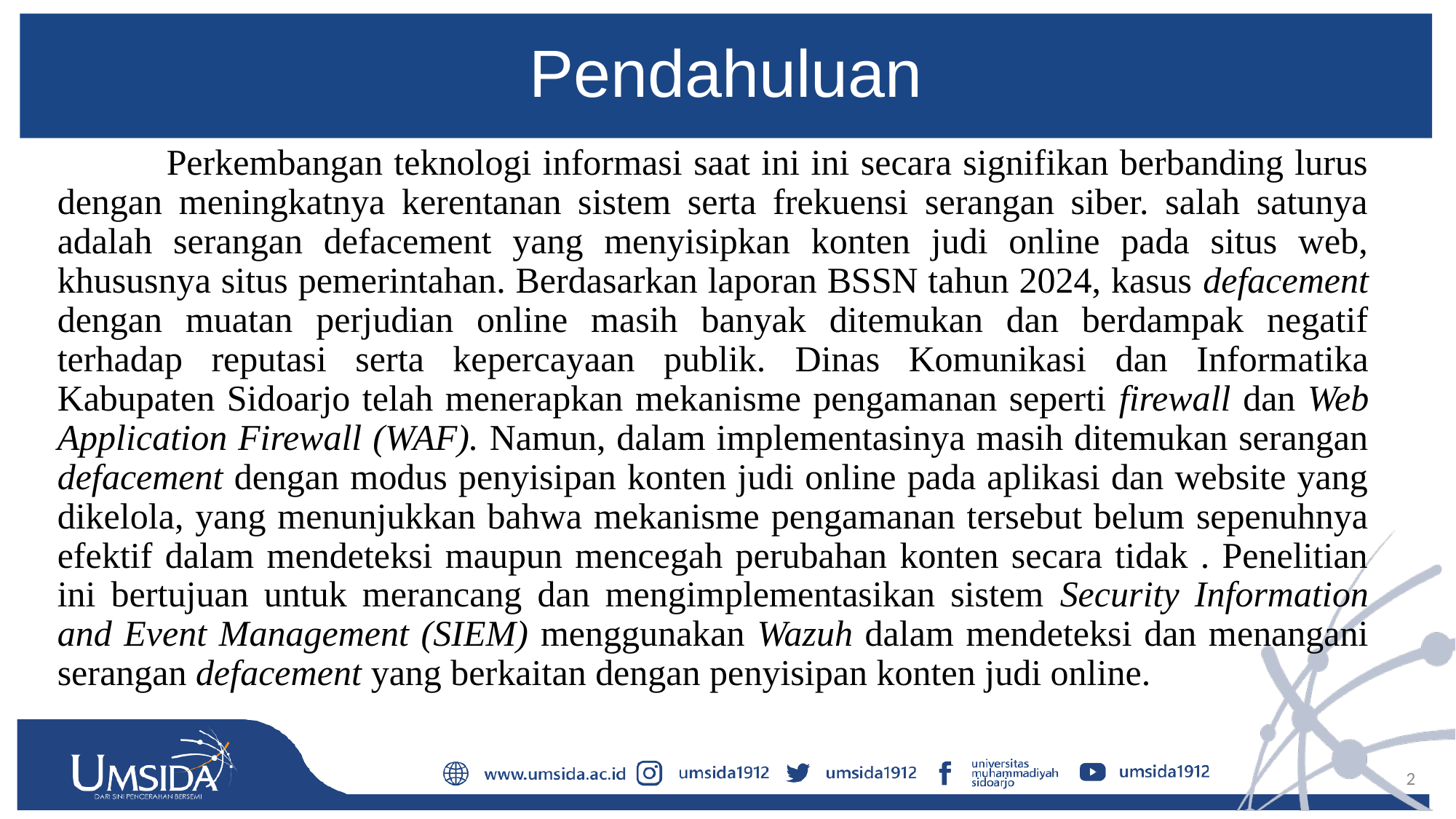

# Pendahuluan
		Perkembangan teknologi informasi saat ini ini secara signifikan berbanding lurus dengan meningkatnya kerentanan sistem serta frekuensi serangan siber. salah satunya adalah serangan defacement yang menyisipkan konten judi online pada situs web, khususnya situs pemerintahan. Berdasarkan laporan BSSN tahun 2024, kasus defacement dengan muatan perjudian online masih banyak ditemukan dan berdampak negatif terhadap reputasi serta kepercayaan publik. Dinas Komunikasi dan Informatika Kabupaten Sidoarjo telah menerapkan mekanisme pengamanan seperti firewall dan Web Application Firewall (WAF). Namun, dalam implementasinya masih ditemukan serangan defacement dengan modus penyisipan konten judi online pada aplikasi dan website yang dikelola, yang menunjukkan bahwa mekanisme pengamanan tersebut belum sepenuhnya efektif dalam mendeteksi maupun mencegah perubahan konten secara tidak . Penelitian ini bertujuan untuk merancang dan mengimplementasikan sistem Security Information and Event Management (SIEM) menggunakan Wazuh dalam mendeteksi dan menangani serangan defacement yang berkaitan dengan penyisipan konten judi online.